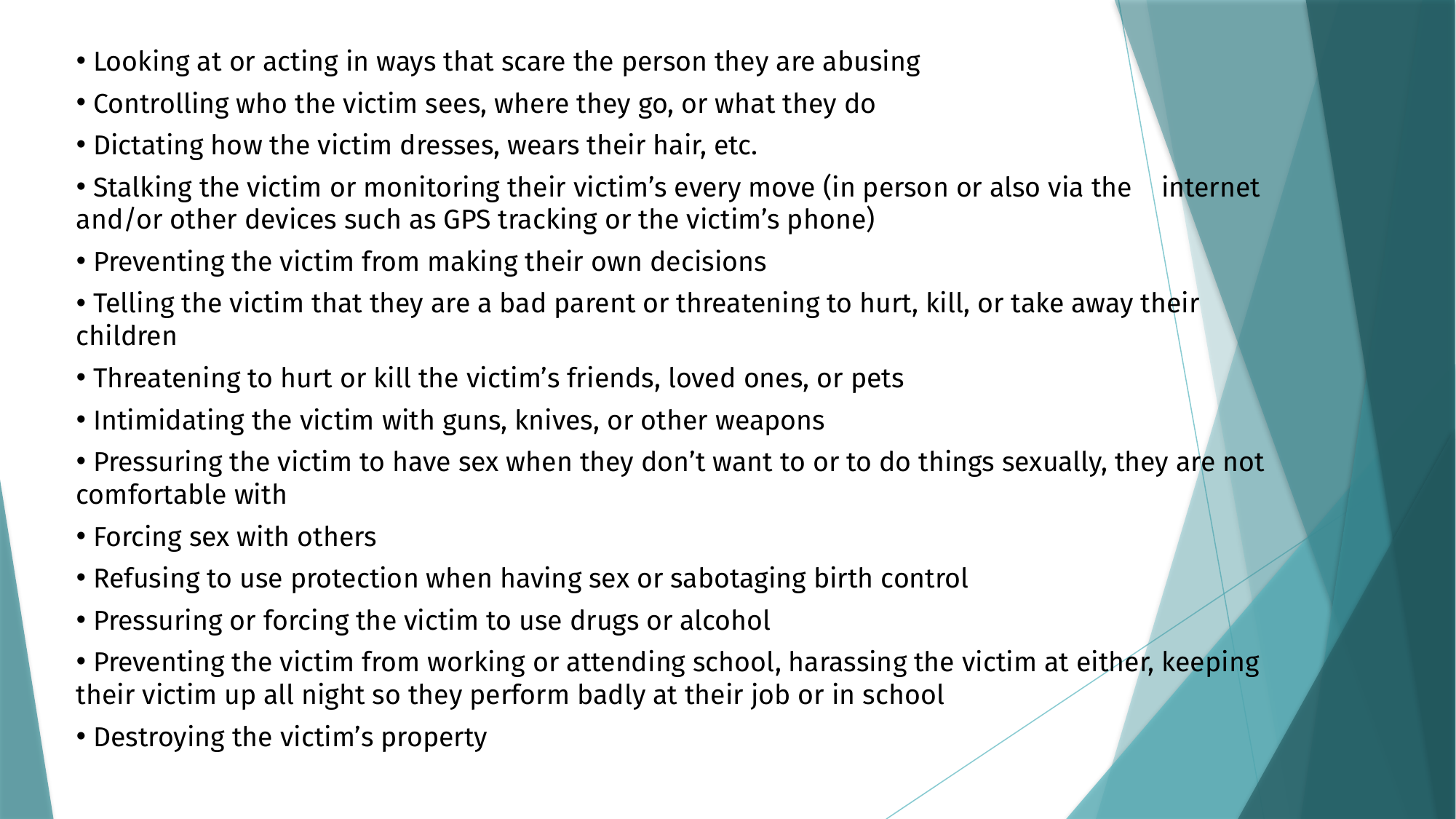

Looking at or acting in ways that scare the person they are abusing
 Controlling who the victim sees, where they go, or what they do
 Dictating how the victim dresses, wears their hair, etc.
 Stalking the victim or monitoring their victim’s every move (in person or also via the    internet and/or other devices such as GPS tracking or the victim’s phone)
 Preventing the victim from making their own decisions
 Telling the victim that they are a bad parent or threatening to hurt, kill, or take away their children
 Threatening to hurt or kill the victim’s friends, loved ones, or pets
 Intimidating the victim with guns, knives, or other weapons
 Pressuring the victim to have sex when they don’t want to or to do things sexually, they are not comfortable with
 Forcing sex with others
 Refusing to use protection when having sex or sabotaging birth control
 Pressuring or forcing the victim to use drugs or alcohol
 Preventing the victim from working or attending school, harassing the victim at either, keeping their victim up all night so they perform badly at their job or in school
 Destroying the victim’s property